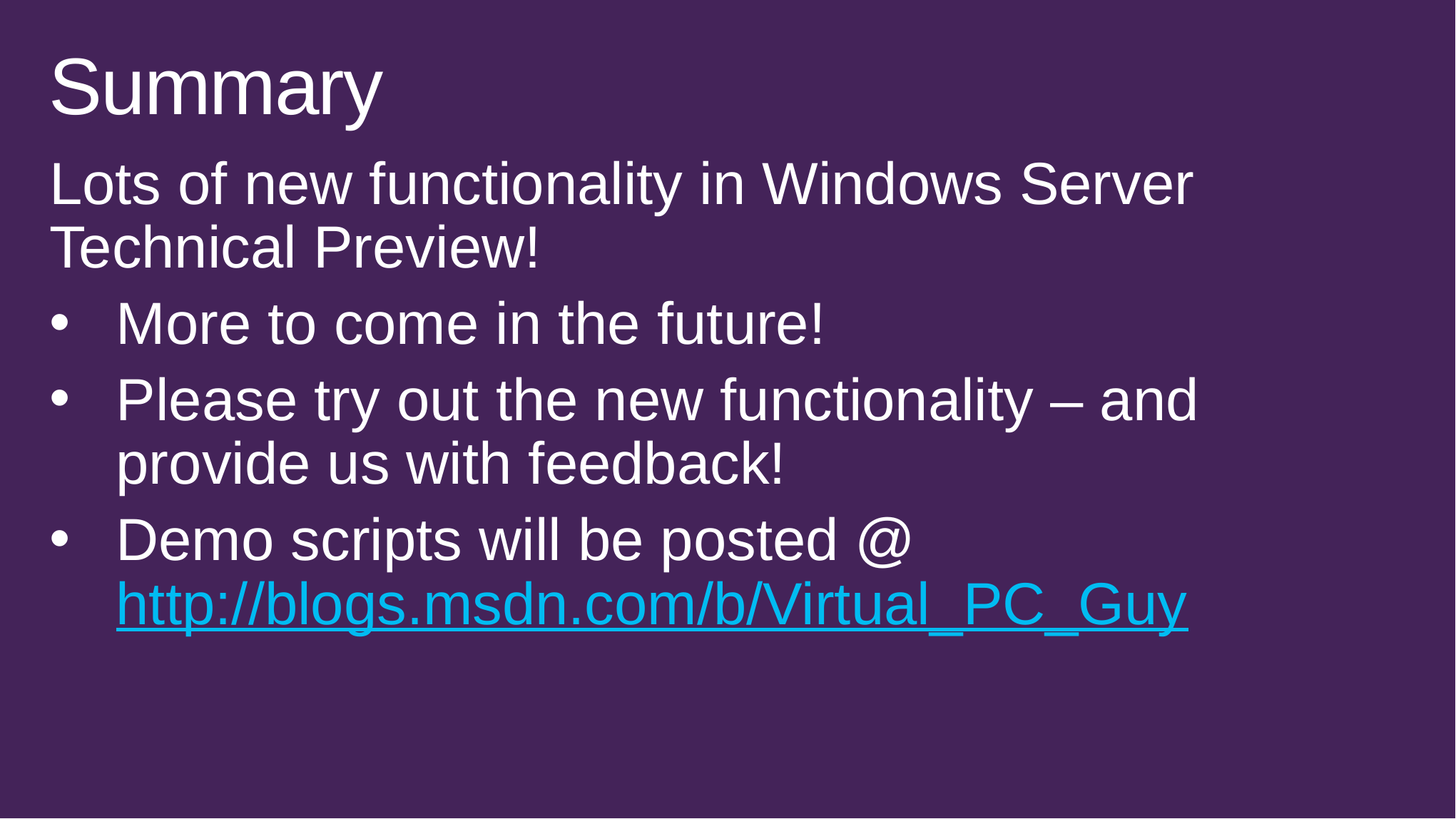

# Summary
Lots of new functionality in Windows Server Technical Preview!
More to come in the future!
Please try out the new functionality – and provide us with feedback!
Demo scripts will be posted @ http://blogs.msdn.com/b/Virtual_PC_Guy